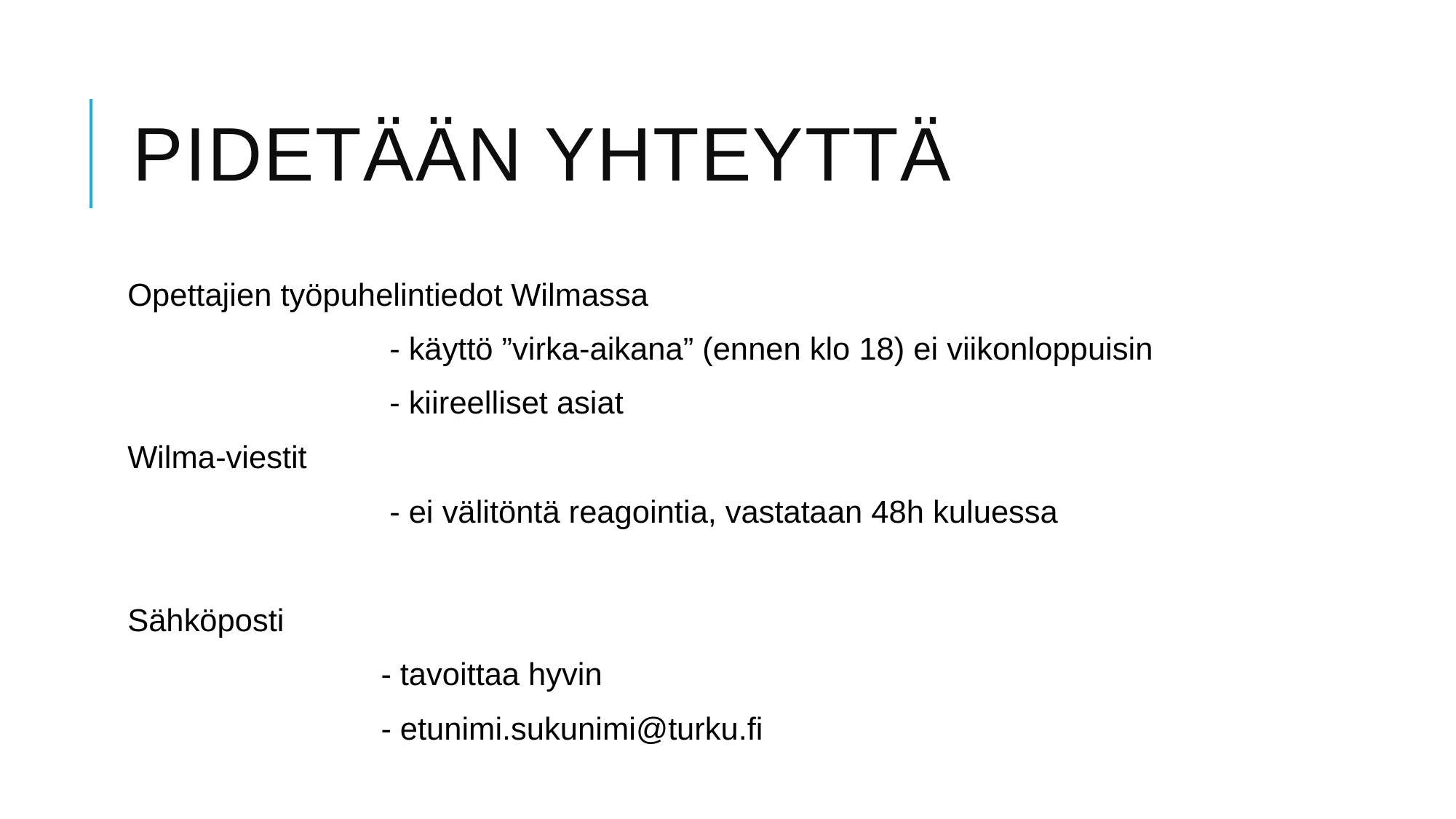

# Pidetään yhteyttä
Opettajien työpuhelintiedot Wilmassa
                              - käyttö ”virka-aikana” (ennen klo 18) ei viikonloppuisin
                              - kiireelliset asiat
Wilma-viestit
                              - ei välitöntä reagointia, vastataan 48h kuluessa

Sähköposti
                             - tavoittaa hyvin
                             - etunimi.sukunimi@turku.fi